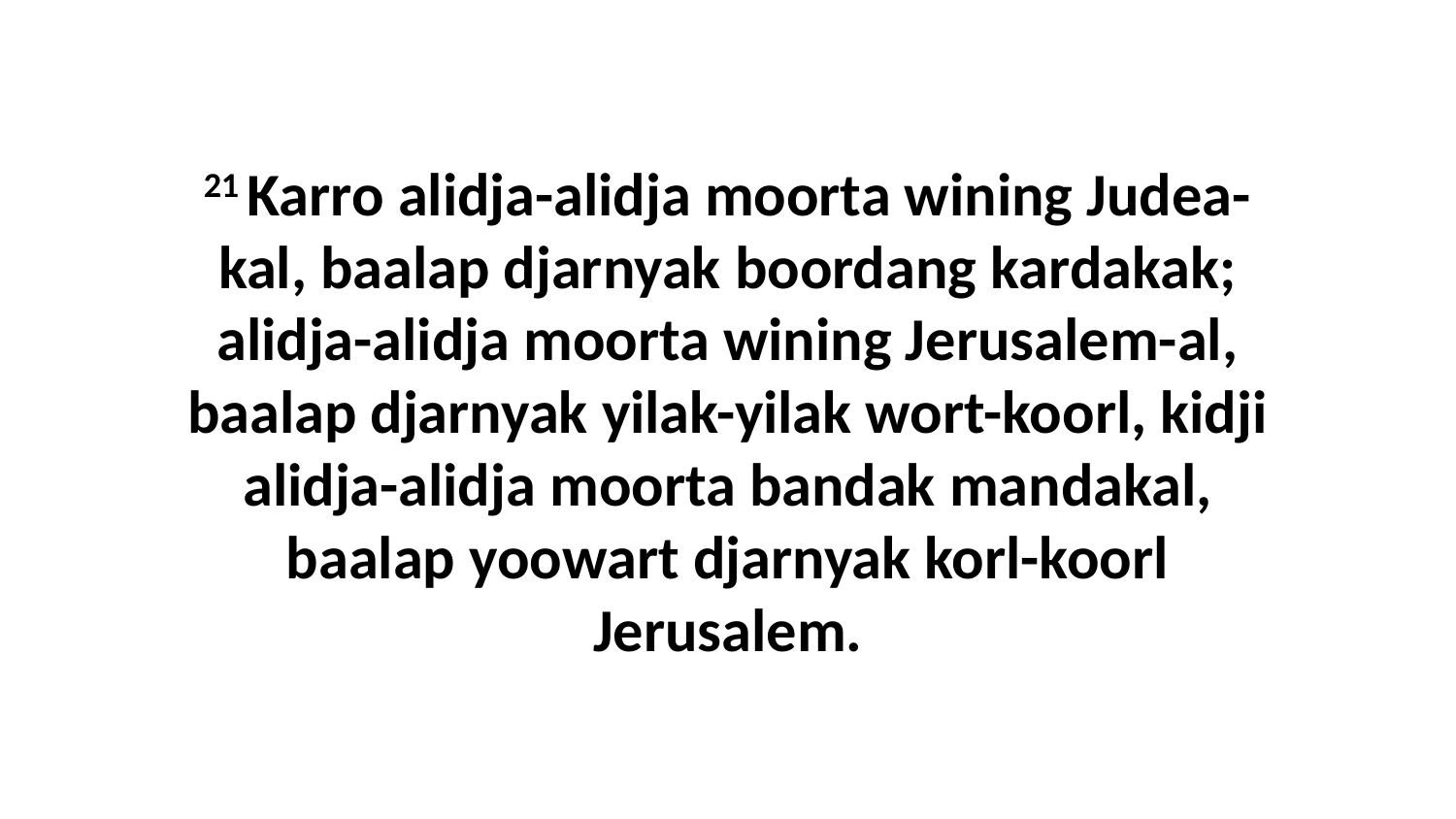

21 Karro alidja-alidja moorta wining Judea-kal, baalap djarnyak boordang kardakak; alidja-alidja moorta wining Jerusalem-al, baalap djarnyak yilak-yilak wort-koorl, kidji alidja-alidja moorta bandak mandakal, baalap yoowart djarnyak korl-koorl Jerusalem.